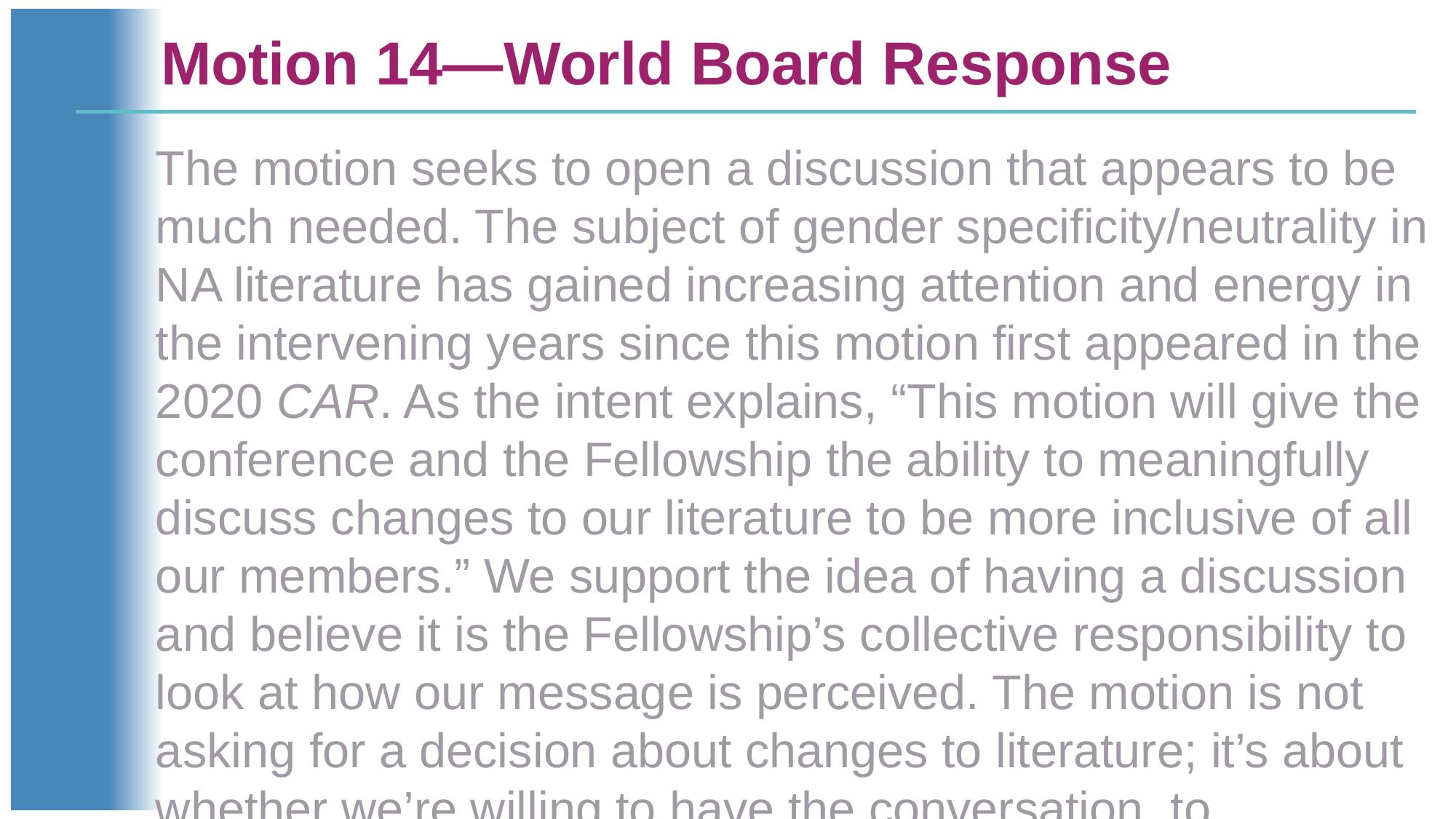

Motion 14—World Board Response
The motion seeks to open a discussion that appears to be much needed. The subject of gender specificity/neutrality in NA literature has gained increasing attention and energy in the intervening years since this motion first appeared in the 2020 CAR. As the intent explains, “This motion will give the conference and the Fellowship the ability to meaningfully discuss changes to our literature to be more inclusive of all our members.” We support the idea of having a discussion and believe it is the Fellowship’s collective responsibility to look at how our message is perceived. The motion is not asking for a decision about changes to literature; it’s about whether we’re willing to have the conversation, to “investigate.” This idea is included in the CAR  survey (p. 39). . . .